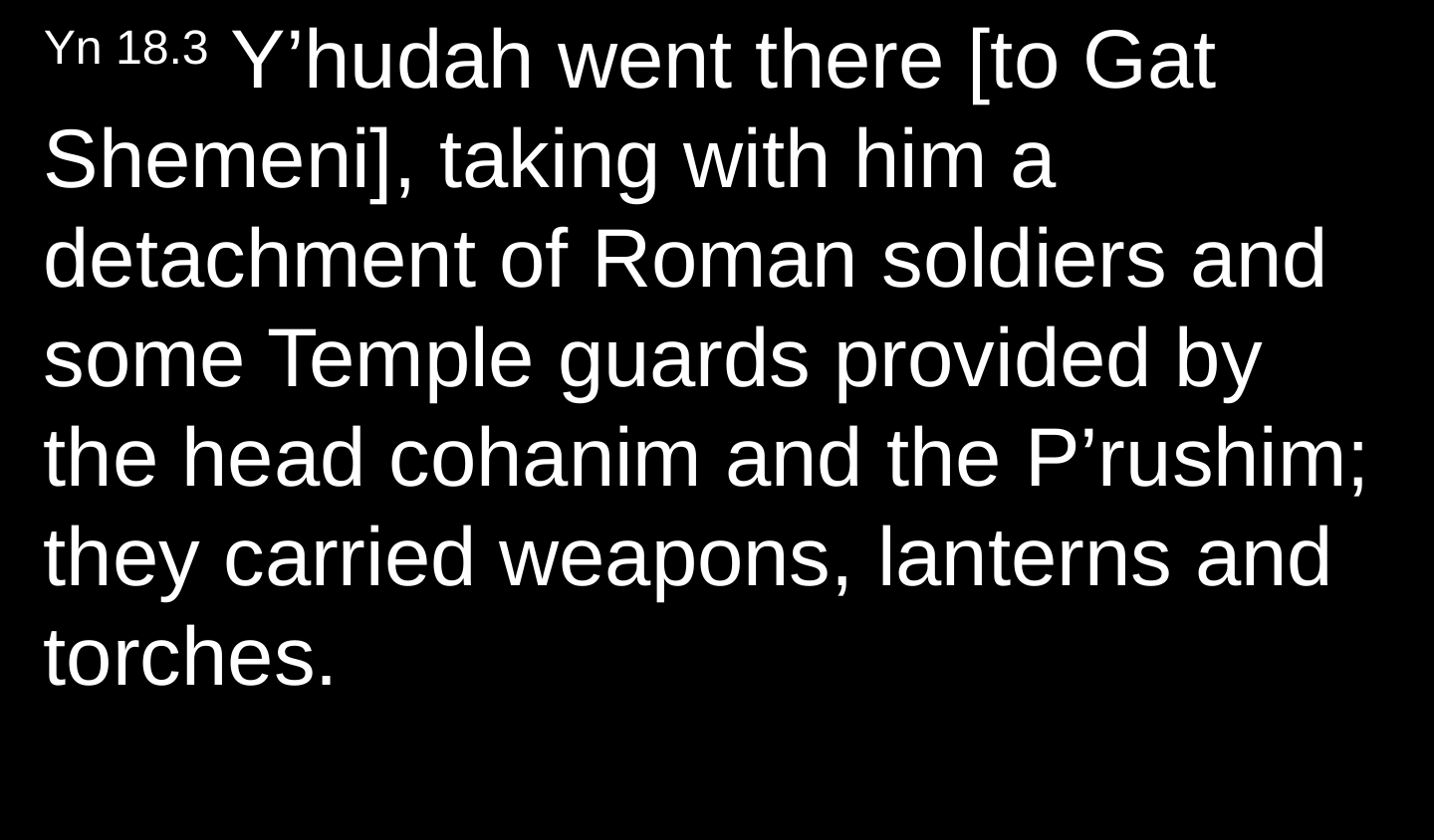

Yn 18.3 Y’hudah went there [to Gat Shemeni], taking with him a detachment of Roman soldiers and some Temple guards provided by the head cohanim and the P’rushim; they carried weapons, lanterns and torches.